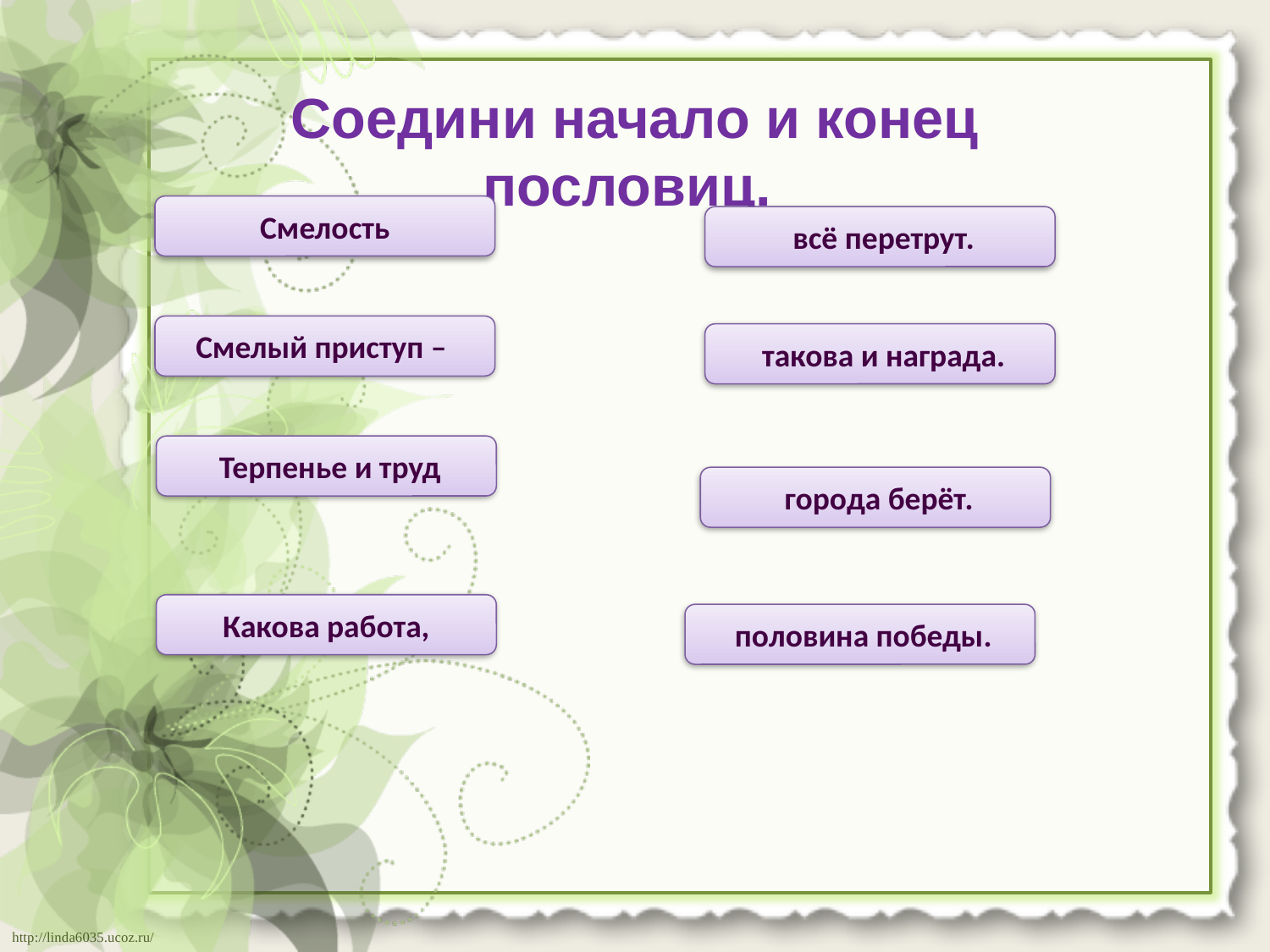

Соедини начало и конец пословиц.
Смелость
 всё перетрут.
Смелый приступ –
 такова и награда.
 Терпенье и труд
 города берёт.
 Какова работа,
 половина победы.